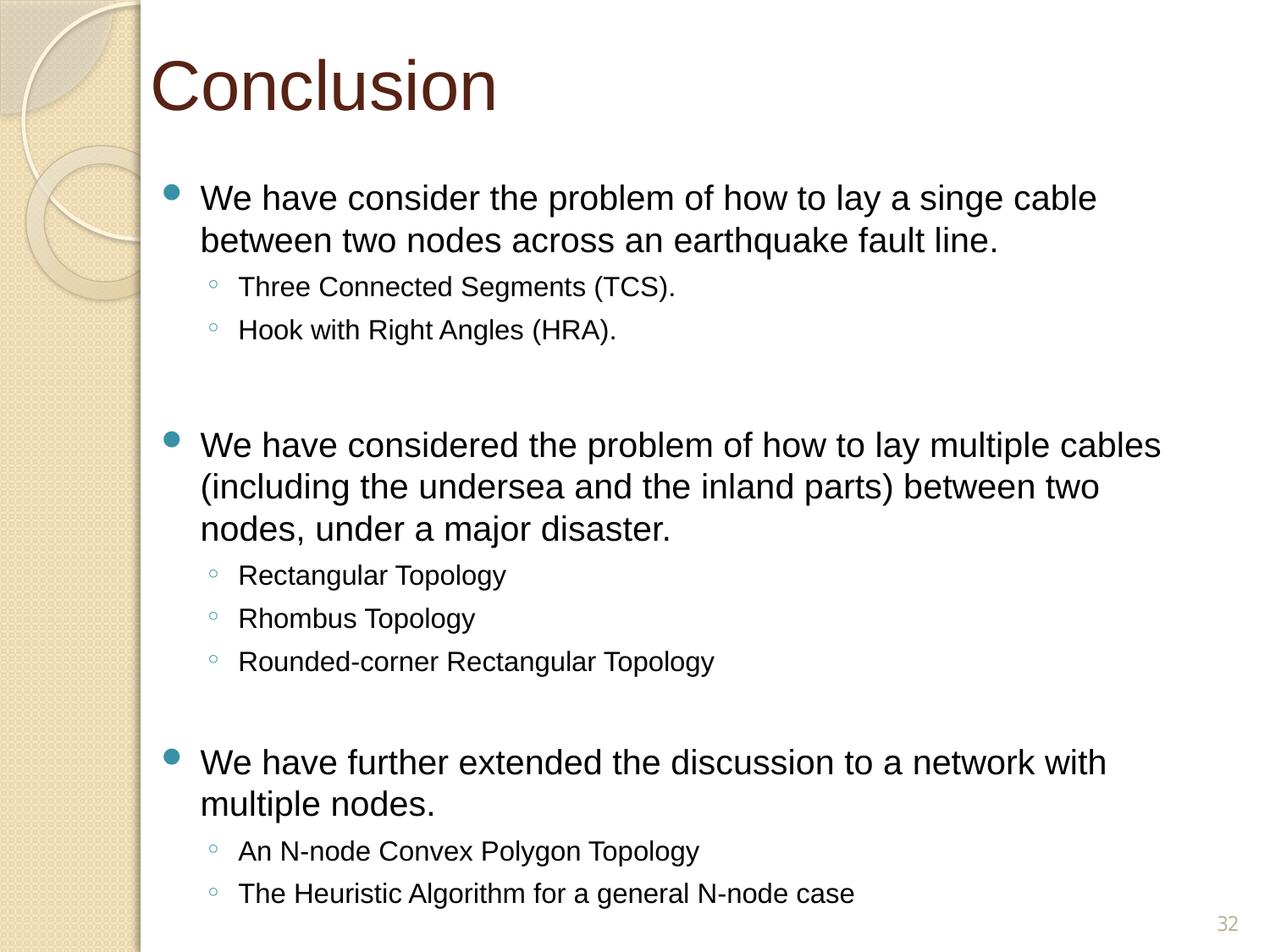

# Conclusion
We have consider the problem of how to lay a singe cable between two nodes across an earthquake fault line.
Three Connected Segments (TCS).
Hook with Right Angles (HRA).

We have considered the problem of how to lay multiple cables (including the undersea and the inland parts) between two nodes, under a major disaster.
Rectangular Topology
Rhombus Topology
Rounded-corner Rectangular Topology

We have further extended the discussion to a network with multiple nodes.
An N-node Convex Polygon Topology
The Heuristic Algorithm for a general N-node case

32